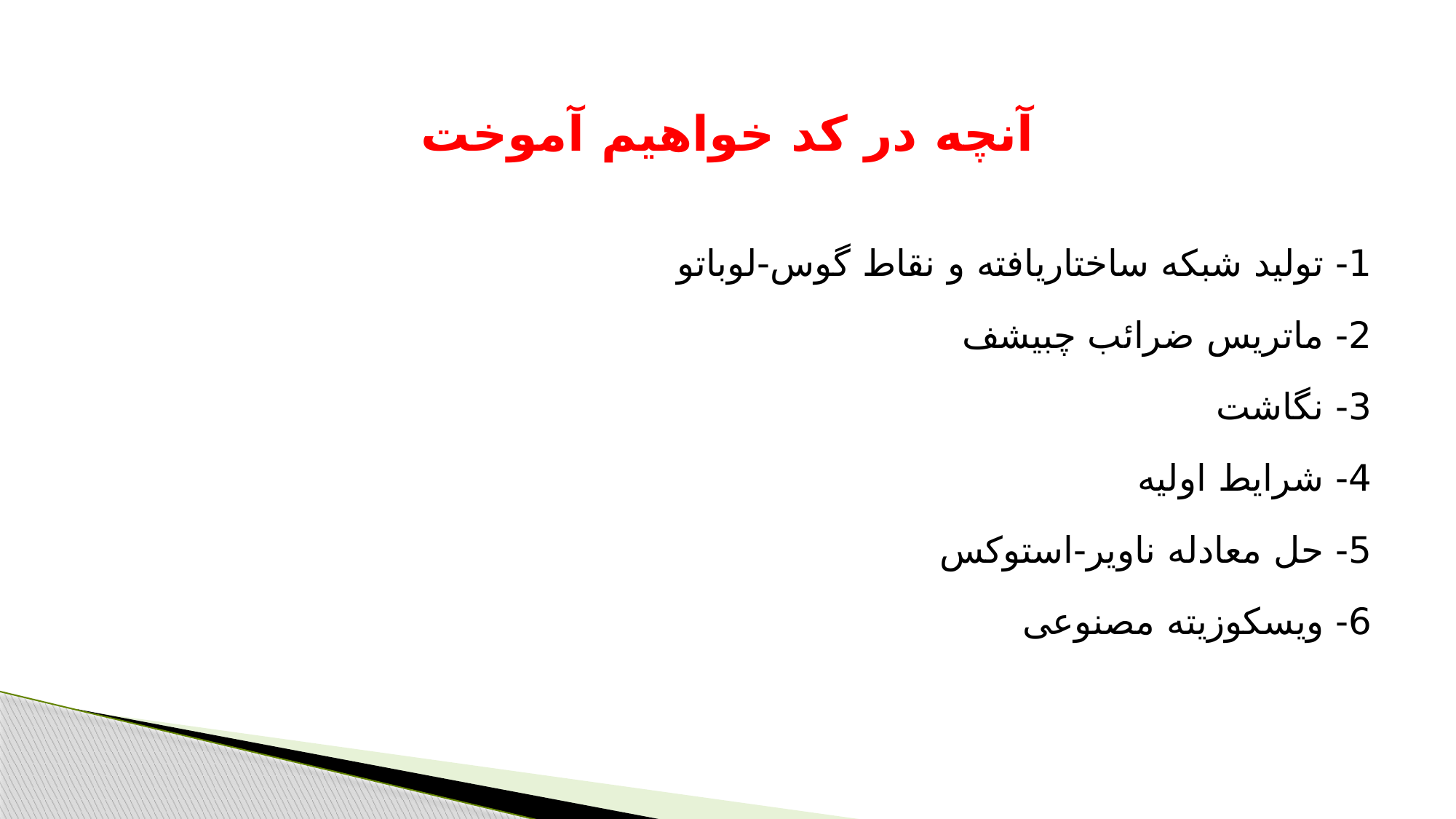

# آنچه در کد خواهیم آموخت
1- تولید شبکه ساختاریافته و نقاط گوس-لوباتو
2- ماتریس ضرائب چبیشف
3- نگاشت
4- شرایط اولیه
5- حل معادله ناویر-استوکس
6- ویسکوزیته مصنوعی